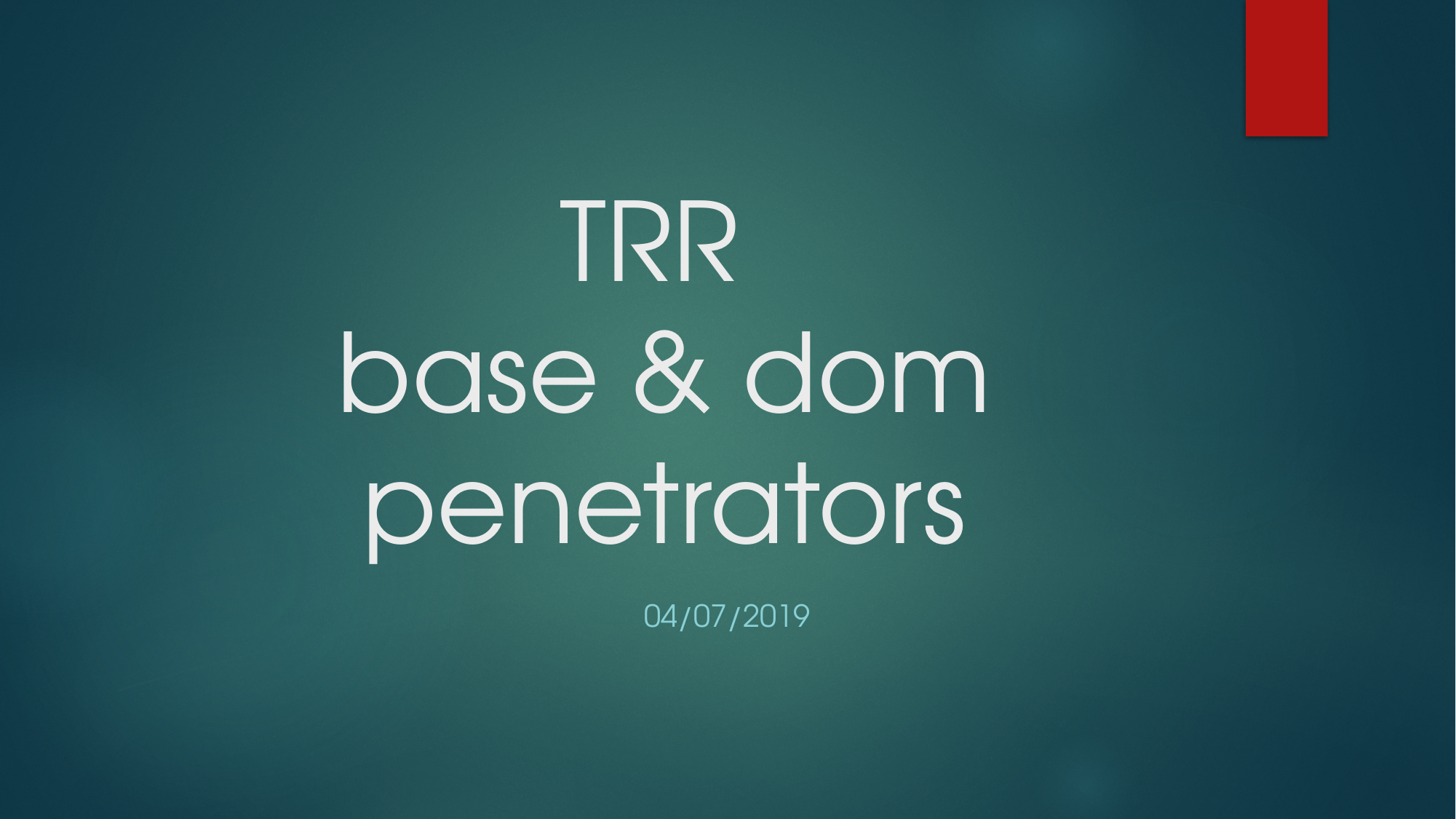

# TRR base & dom penetrators
04/07/2019